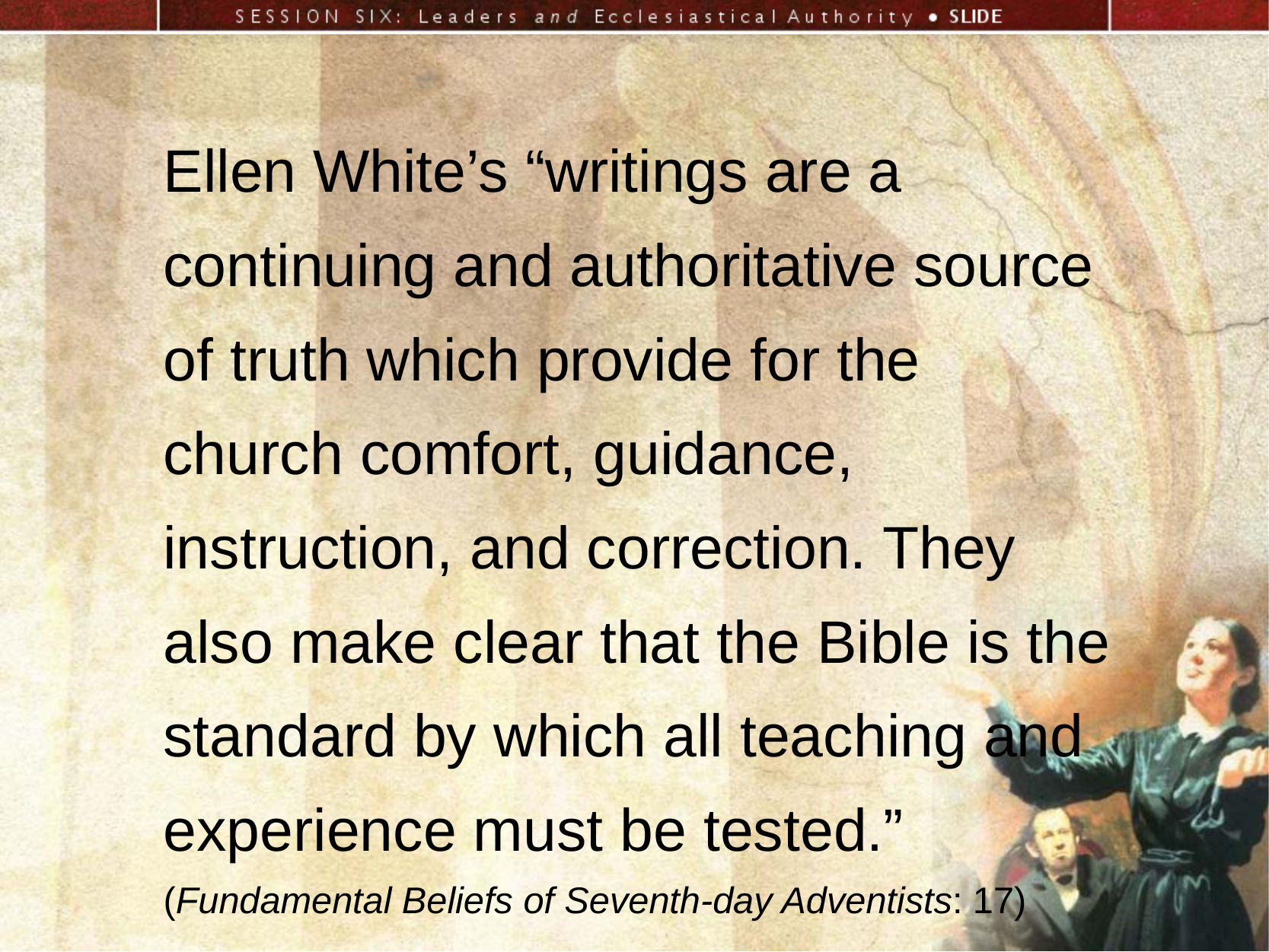

Ellen White’s “writings are a continuing and authoritative source of truth which provide for the church comfort, guidance, instruction, and correction. They also make clear that the Bible is the standard by which all teaching and experience must be tested.” (Fundamental Beliefs of Seventh-day Adventists: 17)